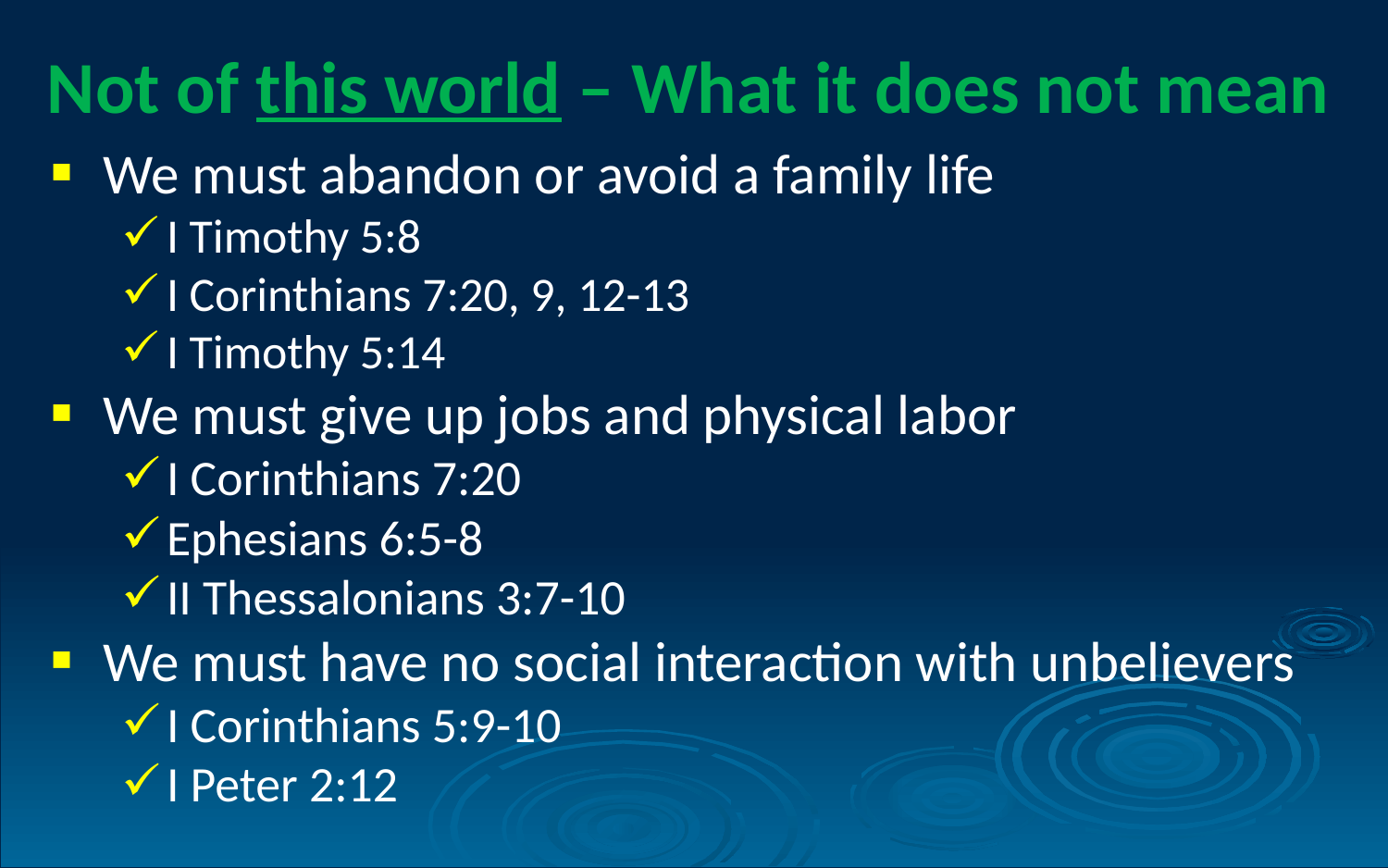

# Not of this world – What it does not mean
We must abandon or avoid a family life
I Timothy 5:8
I Corinthians 7:20, 9, 12-13
I Timothy 5:14
We must give up jobs and physical labor
I Corinthians 7:20
Ephesians 6:5-8
II Thessalonians 3:7-10
We must have no social interaction with unbelievers
I Corinthians 5:9-10
I Peter 2:12